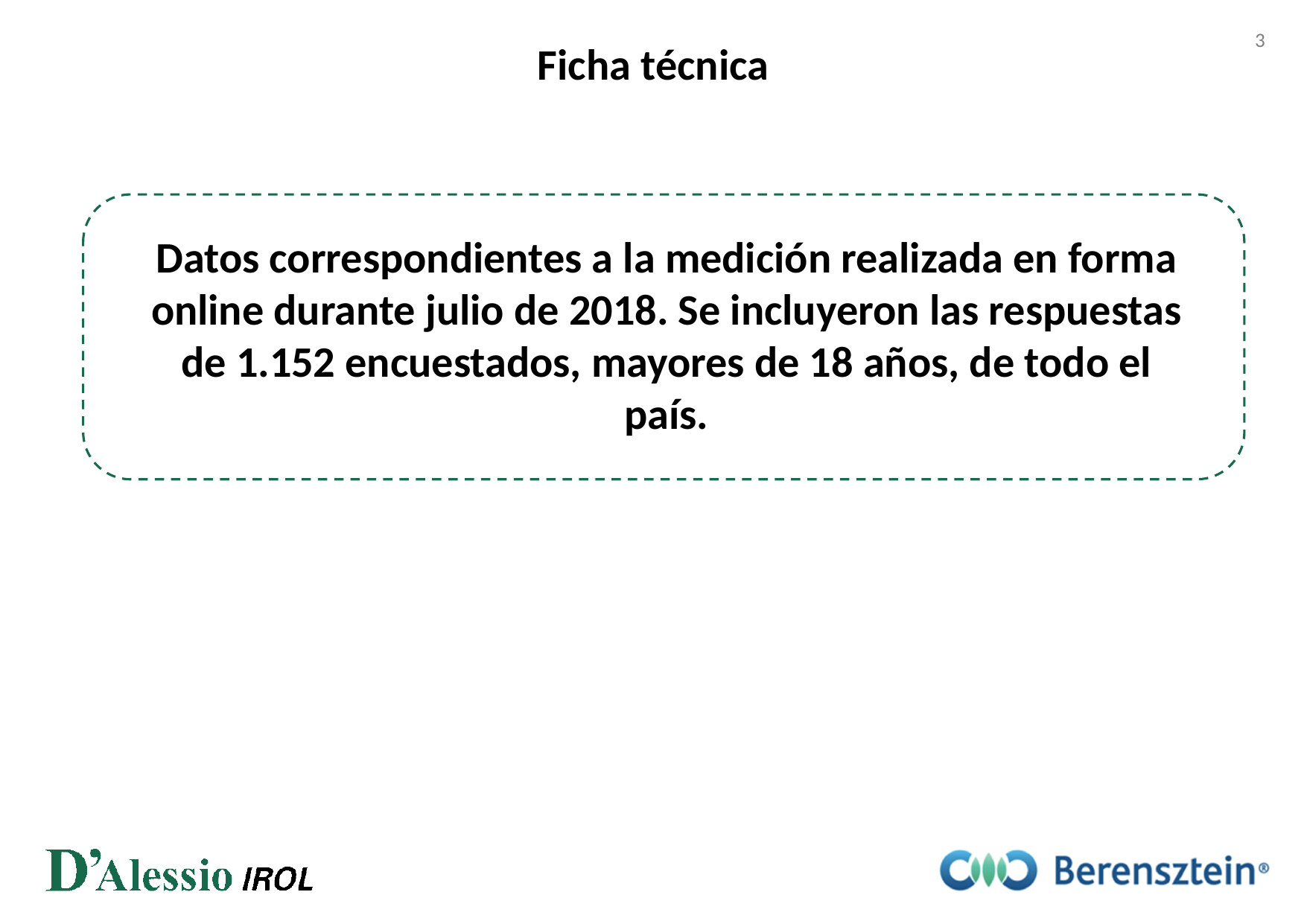

Ficha técnica
3

Datos correspondientes a la medición realizada en forma online durante julio de 2018. Se incluyeron las respuestas de 1.152 encuestados, mayores de 18 años, de todo el país.